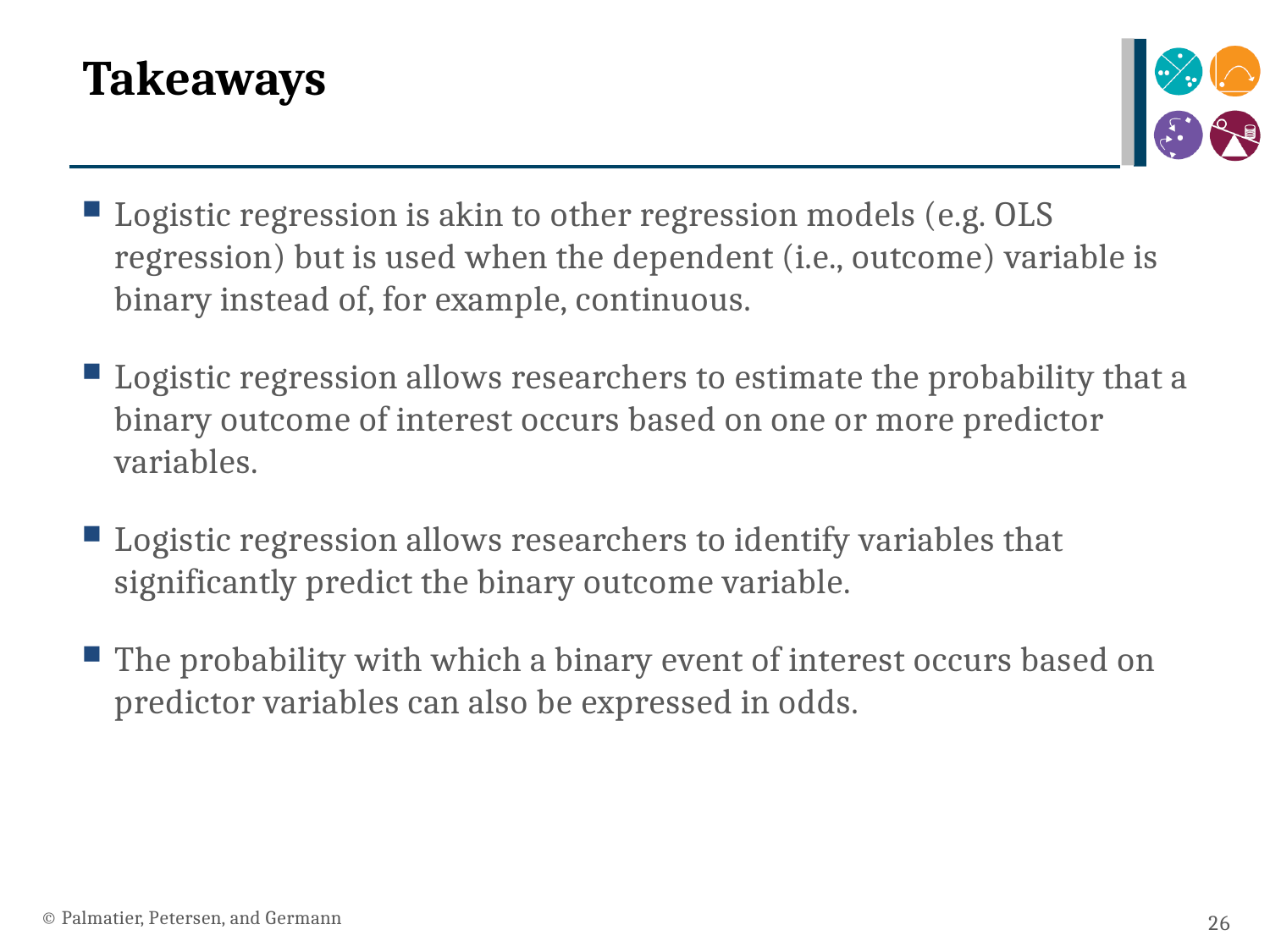

# Takeaways
Logistic regression is akin to other regression models (e.g. OLS regression) but is used when the dependent (i.e., outcome) variable is binary instead of, for example, continuous.
Logistic regression allows researchers to estimate the probability that a binary outcome of interest occurs based on one or more predictor variables.
Logistic regression allows researchers to identify variables that significantly predict the binary outcome variable.
The probability with which a binary event of interest occurs based on predictor variables can also be expressed in odds.
© Palmatier, Petersen, and Germann
26